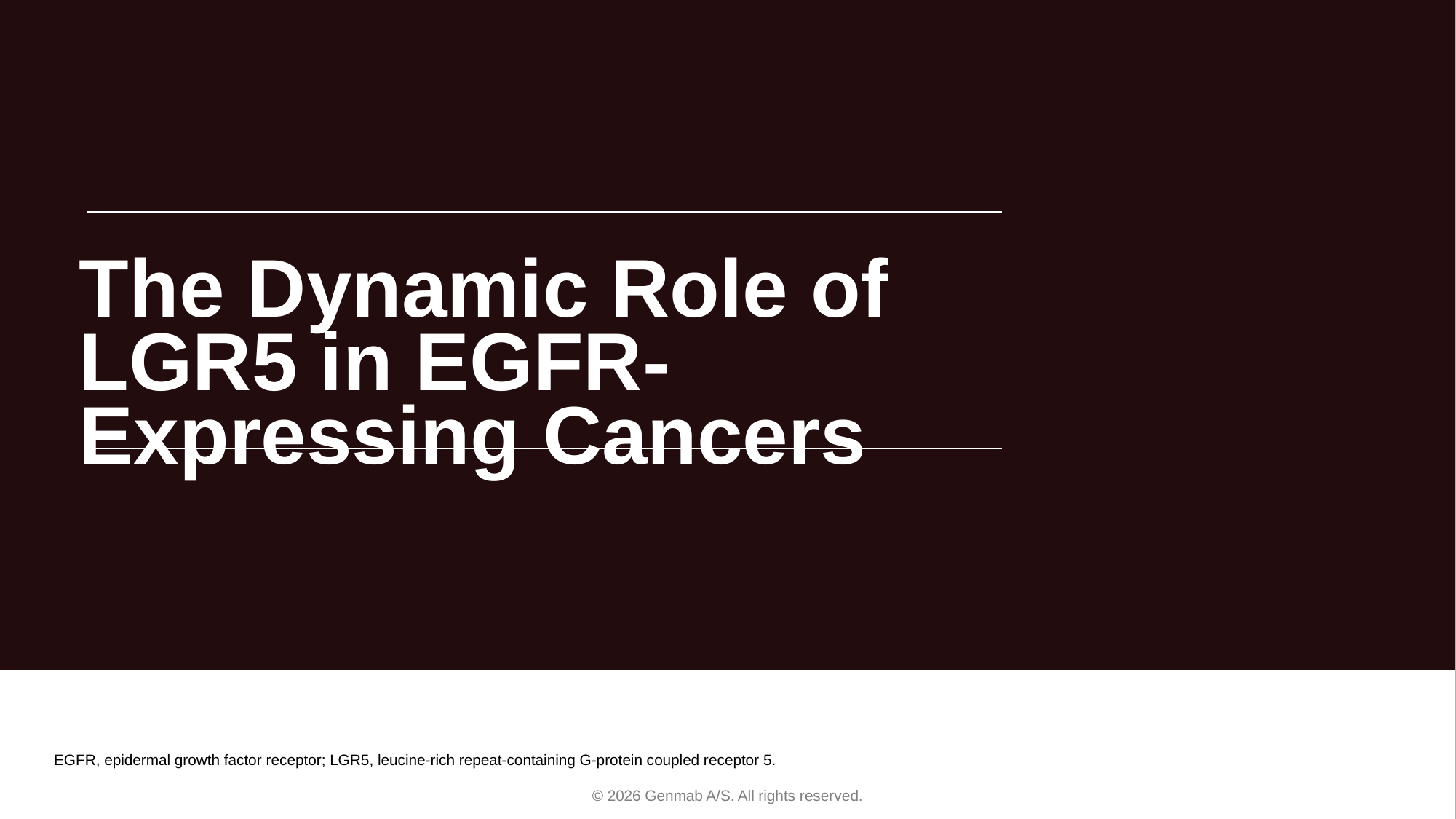

The Dynamic Role of LGR5 in EGFR-Expressing Cancers

EGFR, epidermal growth factor receptor; LGR5, leucine-rich repeat-containing G-protein coupled receptor 5.
CONFIDENTIAL. FOR INTERNAL USE ONLY. DO NOT DISTRIBUTE. ​
© 2026 Genmab A/S. All rights reserved.
1